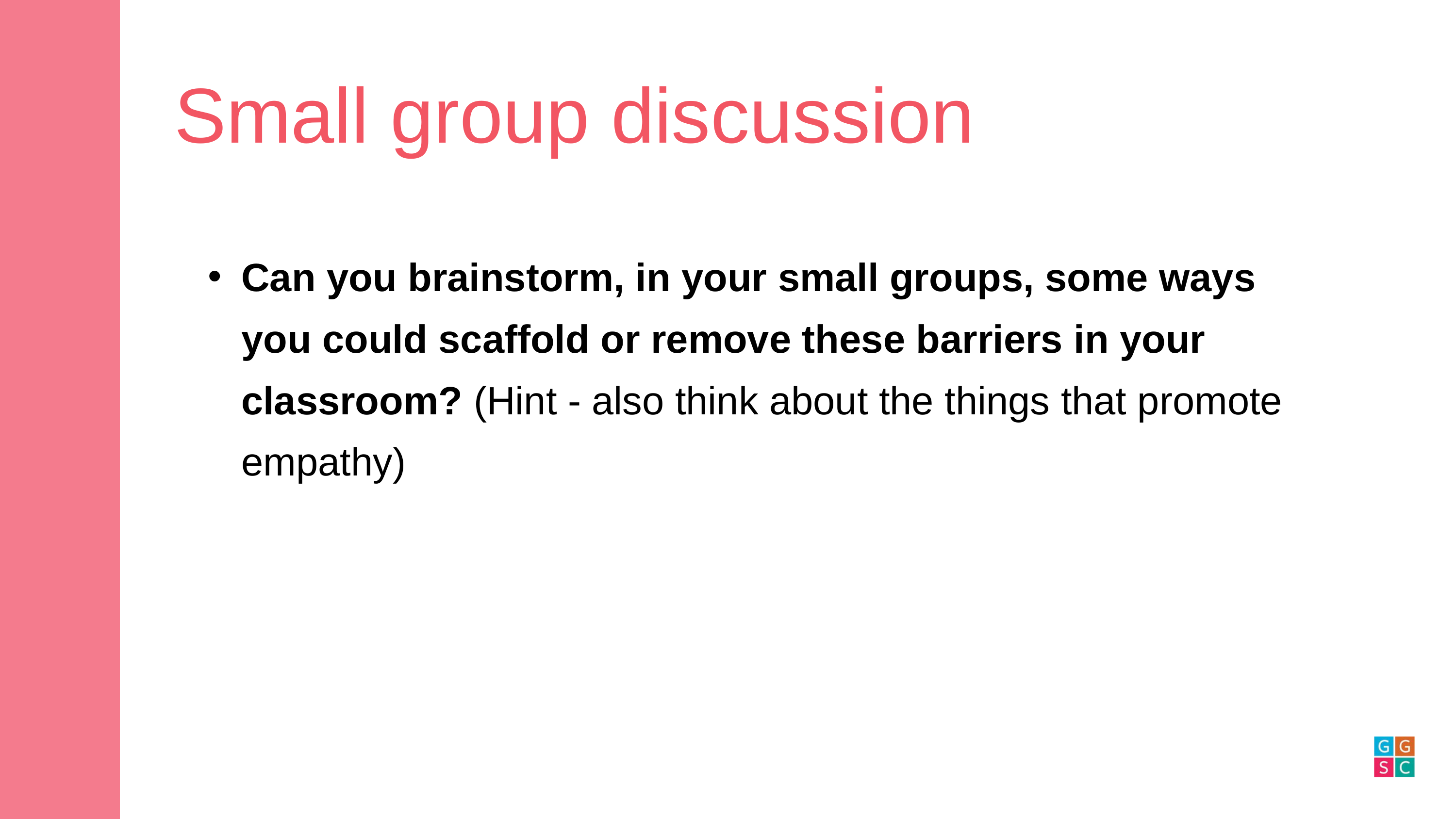

Small group discussion
Can you brainstorm, in your small groups, some ways you could scaffold or remove these barriers in your classroom? (Hint - also think about the things that promote empathy)